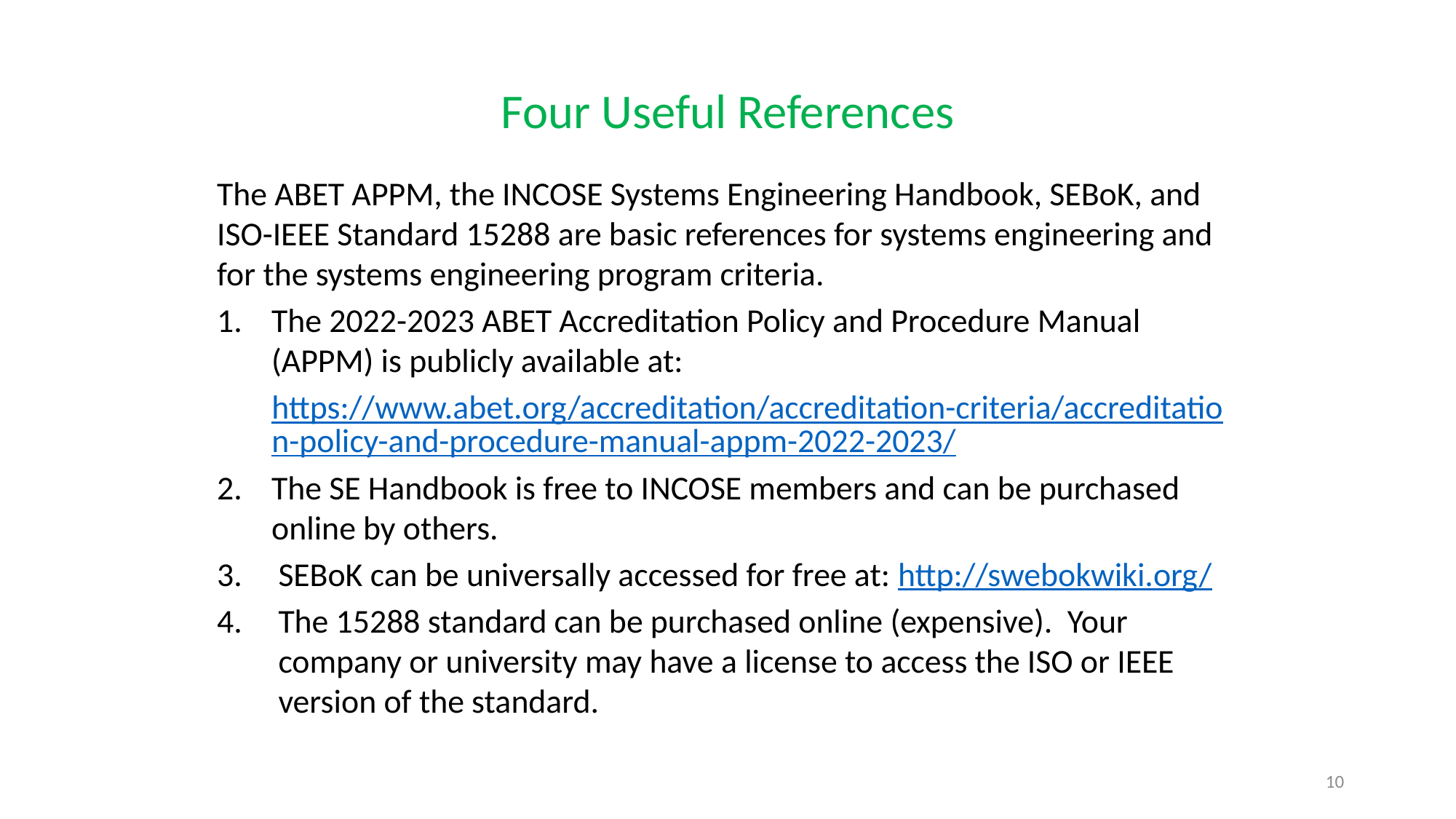

# Four Useful References
The ABET APPM, the INCOSE Systems Engineering Handbook, SEBoK, and ISO-IEEE Standard 15288 are basic references for systems engineering and for the systems engineering program criteria.
The 2022-2023 ABET Accreditation Policy and Procedure Manual (APPM) is publicly available at:
https://www.abet.org/accreditation/accreditation-criteria/accreditation-policy-and-procedure-manual-appm-2022-2023/
The SE Handbook is free to INCOSE members and can be purchased online by others.
SEBoK can be universally accessed for free at: http://swebokwiki.org/
The 15288 standard can be purchased online (expensive).  Your company or university may have a license to access the ISO or IEEE version of the standard.
10